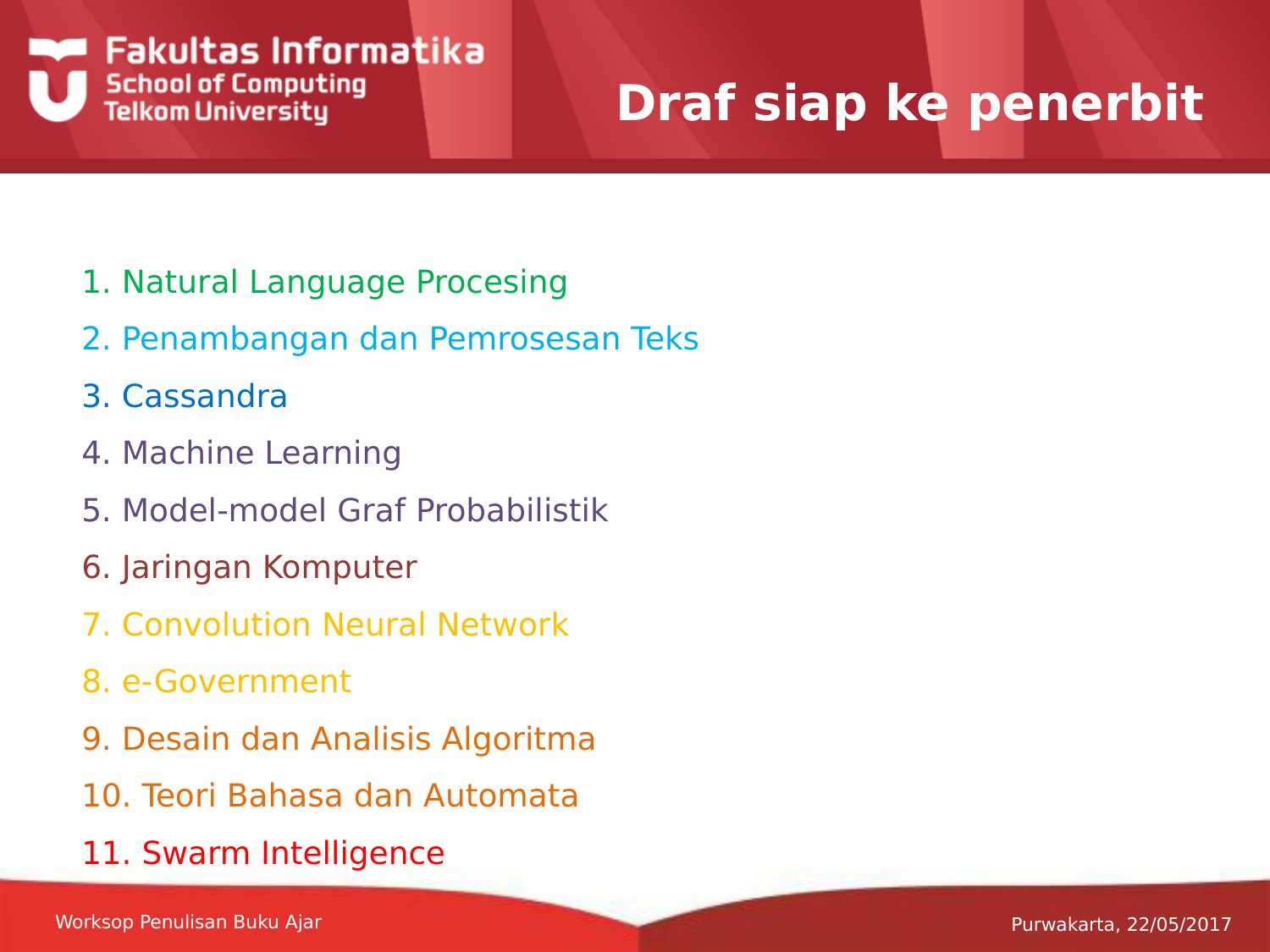

# Draf siap ke penerbit
1. Natural Language Procesing
2. Penambangan dan Pemrosesan Teks
3. Cassandra
4. Machine Learning
5. Model-model Graf Probabilistik
6. Jaringan Komputer
7. Convolution Neural Network
8. e-Government
9. Desain dan Analisis Algoritma
10. Teori Bahasa dan Automata
11. Swarm Intelligence
Worksop Penulisan Buku Ajar
Purwakarta, 22/05/2017